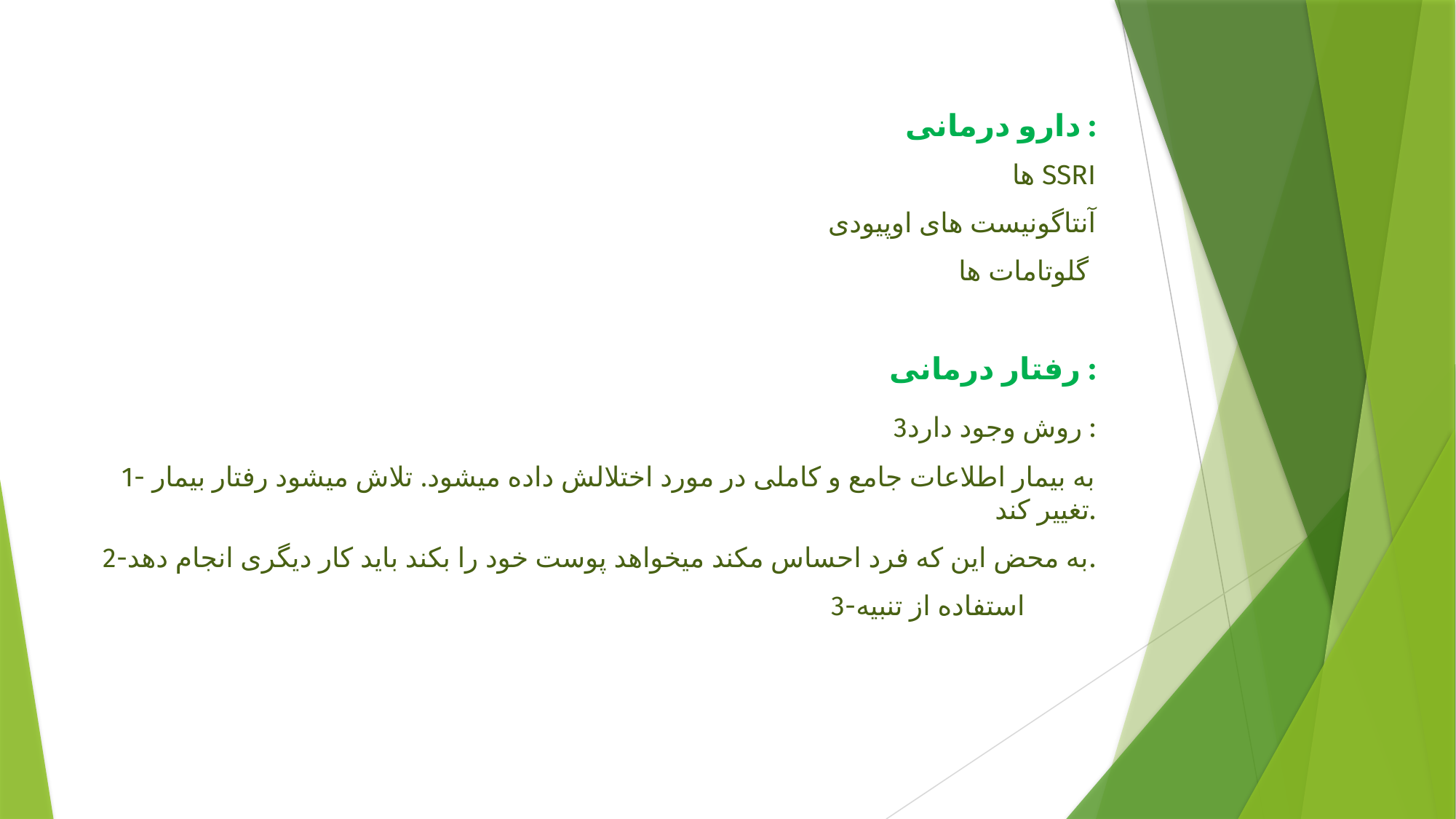

دارو درمانی :
 ها SSRI
آنتاگونیست های اوپیودی
گلوتامات ها

رفتار درمانی :
 3روش وجود دارد :
1- به بیمار اطلاعات جامع و کاملی در مورد اختلالش داده میشود. تلاش میشود رفتار بیمار تغییر کند.
2-به محض این که فرد احساس مکند میخواهد پوست خود را بکند باید کار دیگری انجام دهد.
3-استفاده از تنبیه